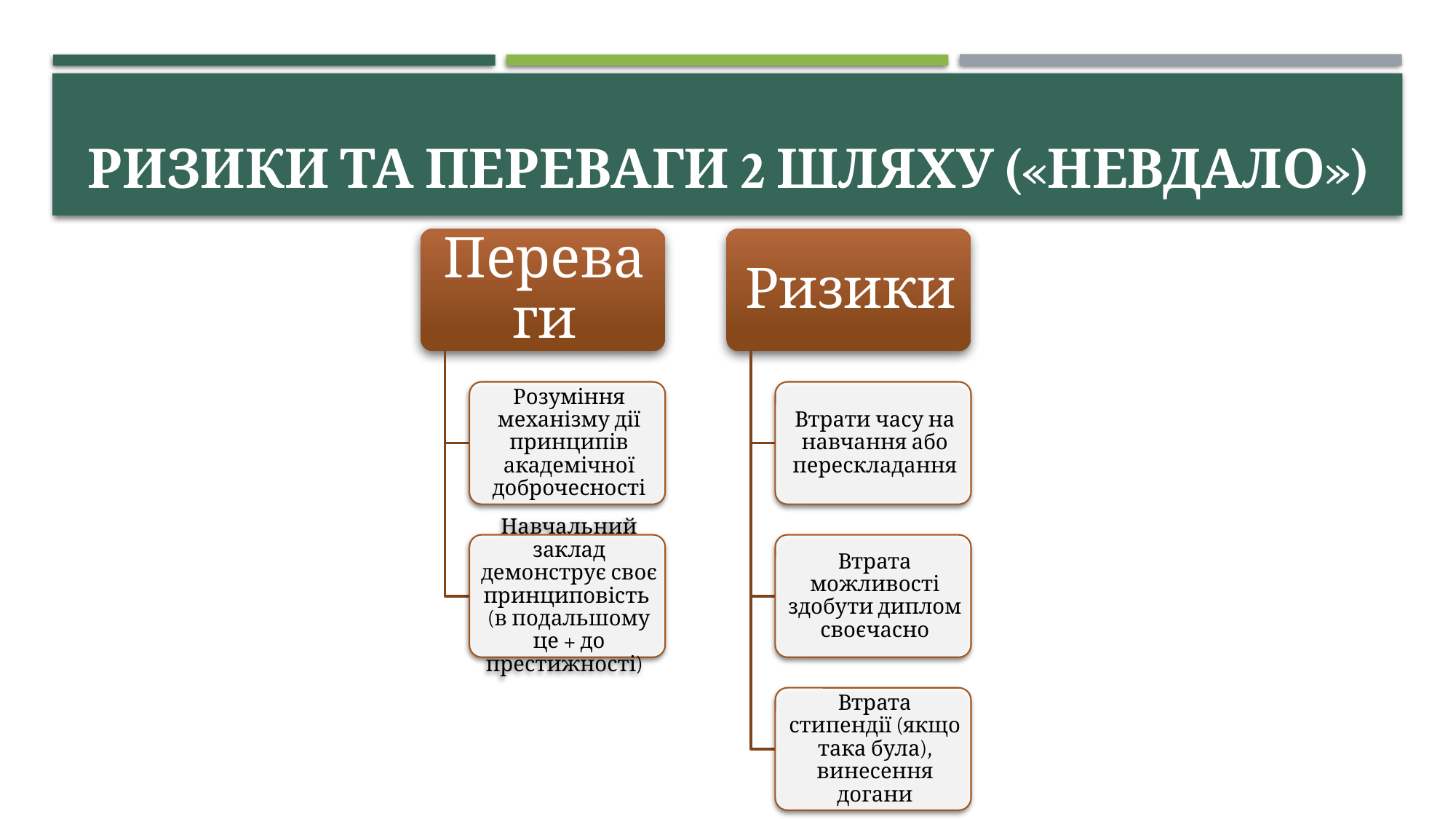

# Ризики та переваги 2 шляху («неВдало»)
Переваги
Розуміння механізму дії принципів академічної доброчесності
Навчальний заклад демонструє своє принциповість  (в подальшому це + до престижності)
Ризики
Втрати часу на навчання або перескладання
Втрата можливості здобути диплом своєчасно
Втрата стипендії (якщо така була), винесення догани